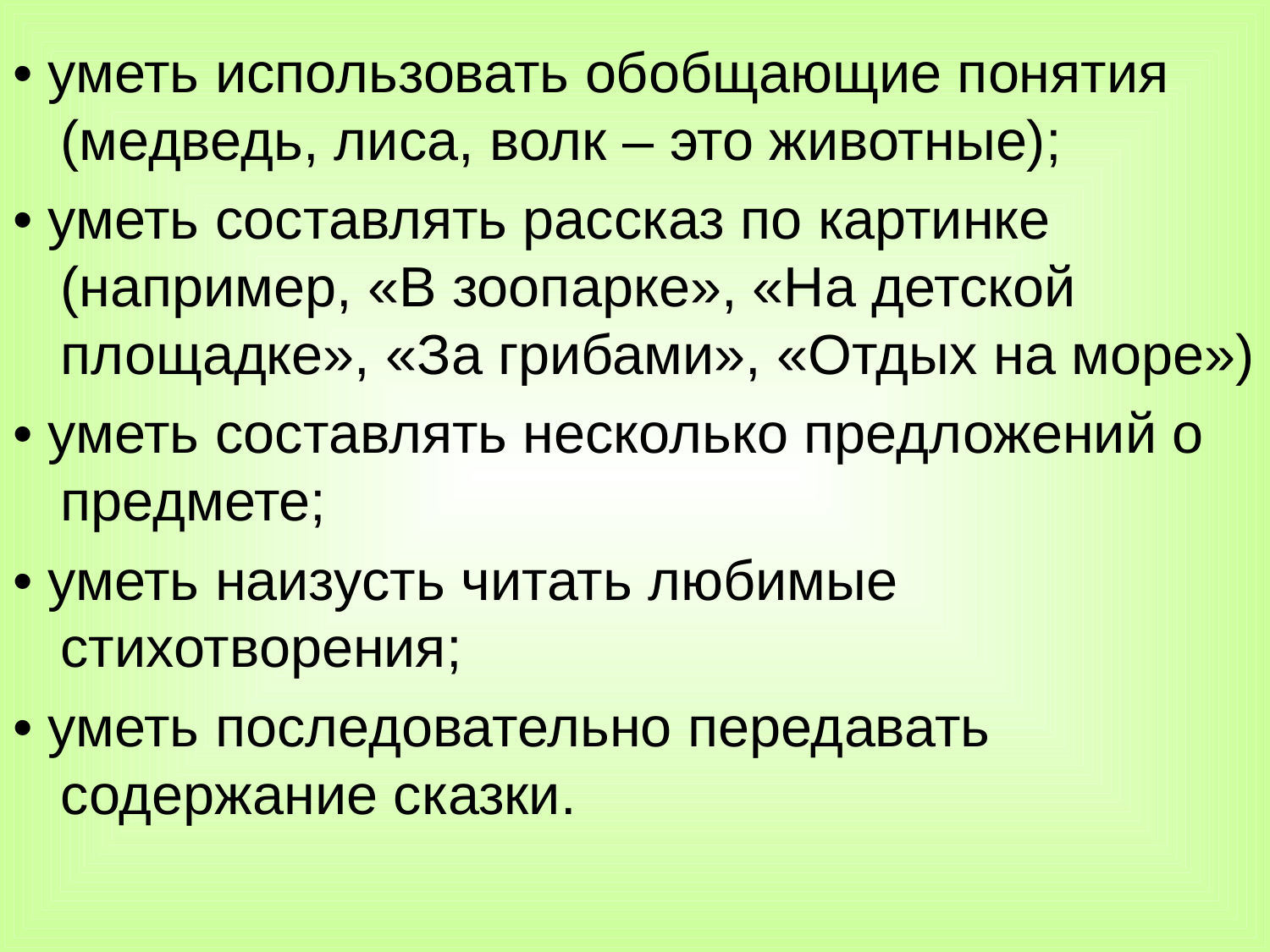

• уметь использовать обобщающие понятия (медведь, лиса, волк – это животные);
• уметь составлять рассказ по картинке (например, «В зоопарке», «На детской площадке», «За грибами», «Отдых на море»)
• уметь составлять несколько предложений о предмете;
• уметь наизусть читать любимые стихотворения;
• уметь последовательно передавать содержание сказки.